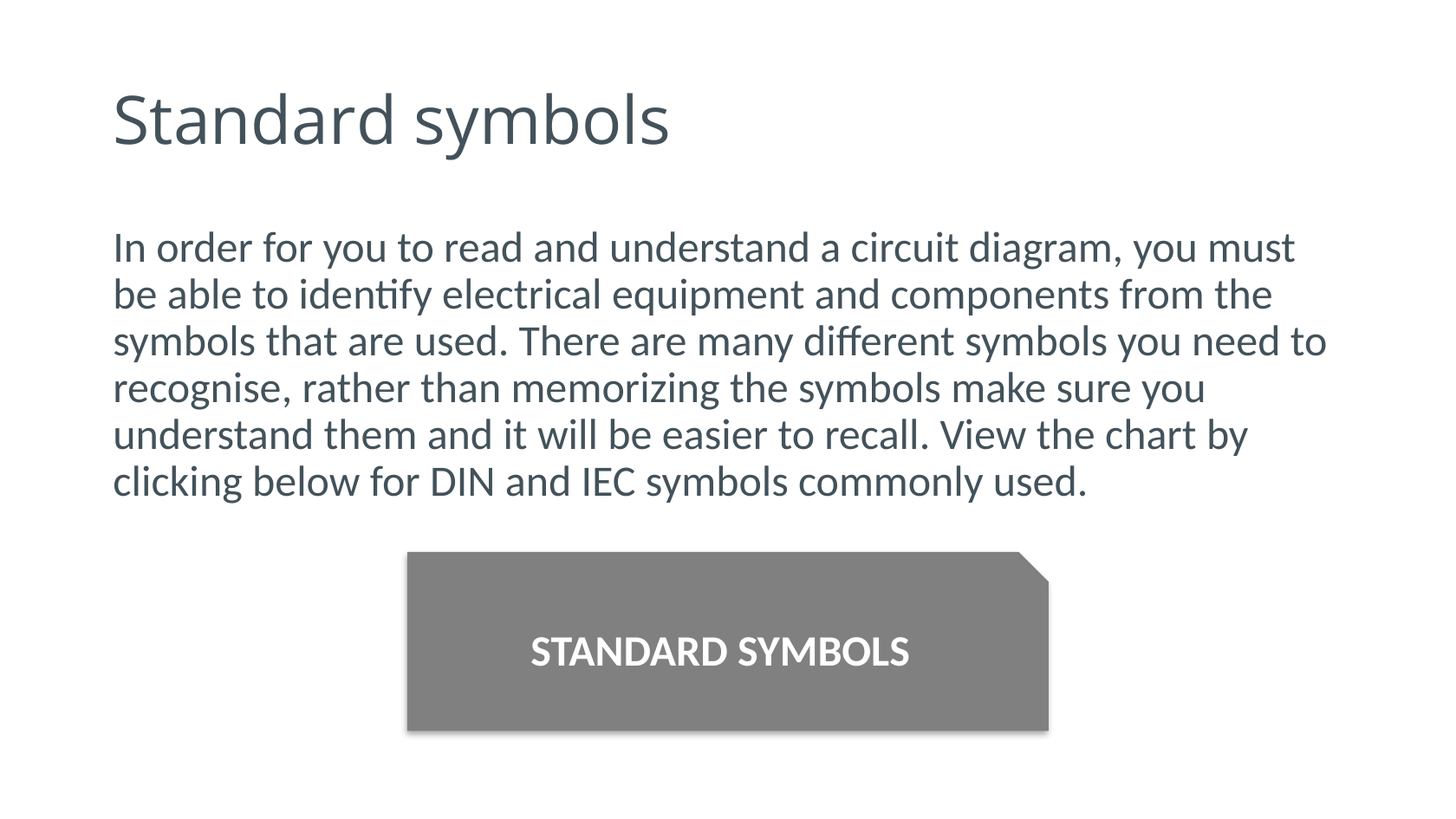

# Standard symbols
In order for you to read and understand a circuit diagram, you must be able to identify electrical equipment and components from the symbols that are used. There are many different symbols you need to recognise, rather than memorizing the symbols make sure you understand them and it will be easier to recall. View the chart by clicking below for DIN and IEC symbols commonly used.
STANDARD SYMBOLS